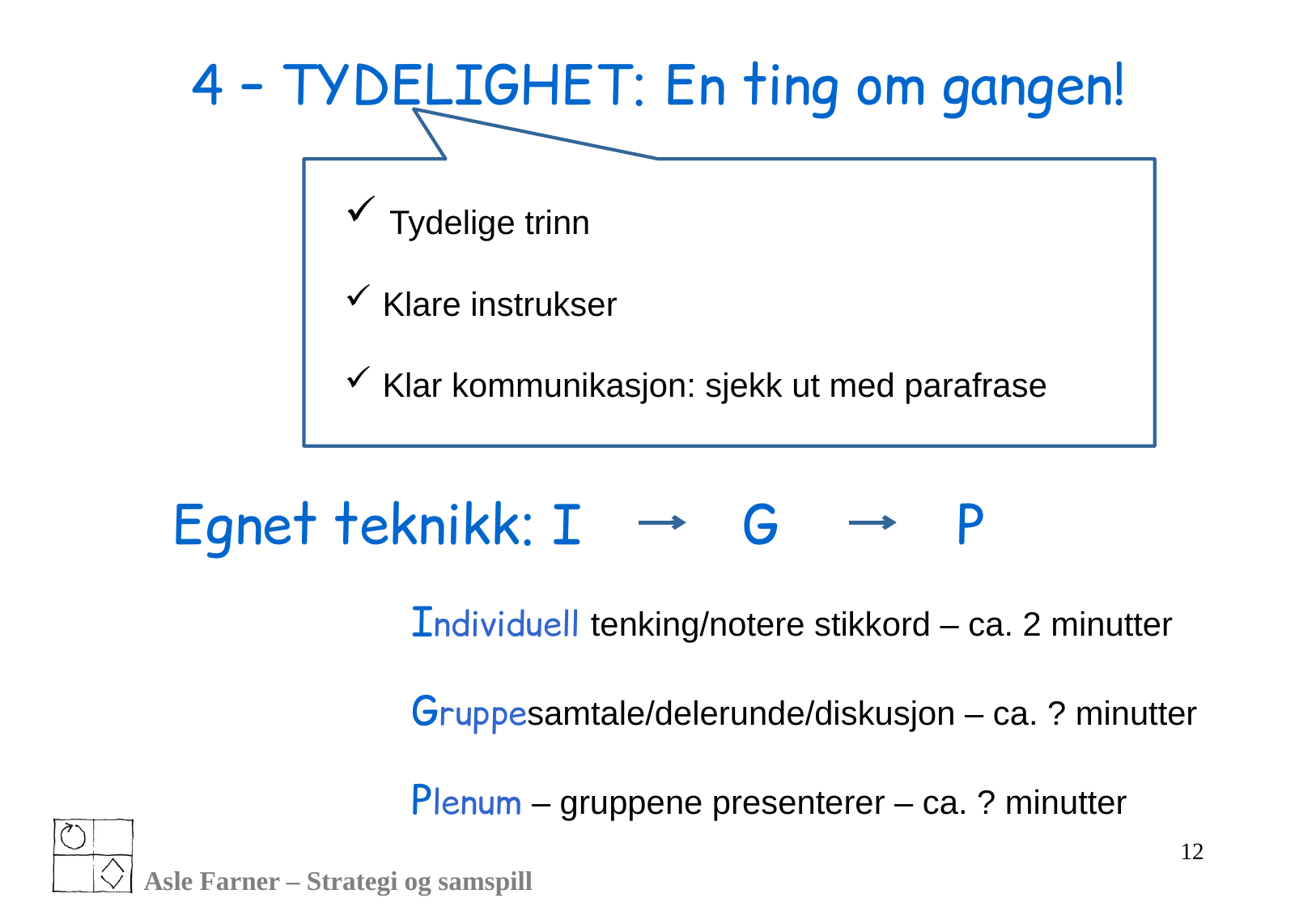

4 – TYDELIGHET: En ting om gangen!

 Tydelige trinn

 Klare instrukser

 Klar kommunikasjon: sjekk ut med parafrase
Egnet teknikk: I          G           P
Individuell tenking/notere stikkord – ca. 2 minutter

Gruppesamtale/delerunde/diskusjon – ca. ? minutter

Plenum – gruppene presenterer – ca. ? minutter
12
Asle Farner – Strategi og samspill